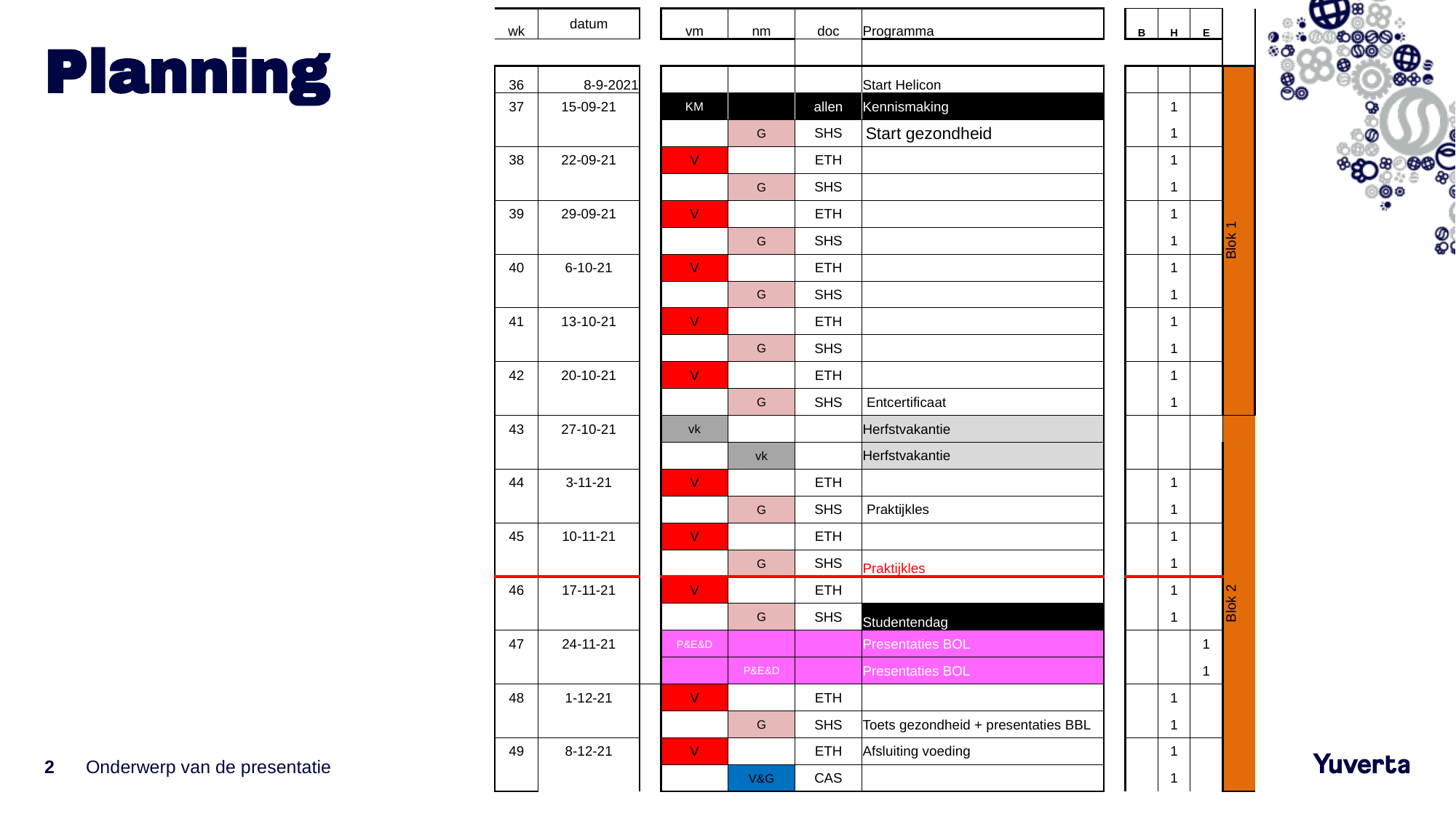

| wk | datum |  | vm | nm | doc | Programma |  | B | H | E |  |
| --- | --- | --- | --- | --- | --- | --- | --- | --- | --- | --- | --- |
|  |  |  |  |  |  |  |  |  |  |  |  |
| 36 | 8-9-2021 |  |  |  |  | Start Helicon |  |  |  |  | Blok 1 |
| 37 | 15-09-21 |  | KM |  | allen | Kennismaking |  |  | 1 |  |  |
|  |  |  |  | G | SHS | Start gezondheid |  |  | 1 |  |  |
| 38 | 22-09-21 |  | V |  | ETH |  |  |  | 1 |  |  |
|  |  |  |  | G | SHS |  |  |  | 1 |  |  |
| 39 | 29-09-21 |  | V |  | ETH |  |  |  | 1 |  |  |
|  |  |  |  | G | SHS |  |  |  | 1 |  |  |
| 40 | 6-10-21 |  | V |  | ETH |  |  |  | 1 |  |  |
|  |  |  |  | G | SHS |  |  |  | 1 |  |  |
| 41 | 13-10-21 |  | V |  | ETH |  |  |  | 1 |  |  |
|  |  |  |  | G | SHS |  |  |  | 1 |  |  |
| 42 | 20-10-21 |  | V |  | ETH |  |  |  | 1 |  |  |
|  |  |  |  | G | SHS | Entcertificaat |  |  | 1 |  |  |
| 43 | 27-10-21 |  | vk |  |  | Herfstvakantie |  |  |  |  | Blok 2 |
|  |  |  |  | vk |  | Herfstvakantie |  |  |  |  |  |
| 44 | 3-11-21 |  | V |  | ETH |  |  |  | 1 |  |  |
|  |  |  |  | G | SHS | Praktijkles |  |  | 1 |  |  |
| 45 | 10-11-21 |  | V |  | ETH |  |  |  | 1 |  |  |
|  |  |  |  | G | SHS | Praktijkles |  |  | 1 |  |  |
| 46 | 17-11-21 |  | V |  | ETH |  |  |  | 1 |  |  |
|  |  |  |  | G | SHS | Studentendag |  |  | 1 |  |  |
| 47 | 24-11-21 |  | P&E&D |  |  | Presentaties BOL |  |  |  | 1 |  |
|  |  |  |  | P&E&D |  | Presentaties BOL |  |  |  | 1 |  |
| 48 | 1-12-21 |  | V |  | ETH |  |  |  | 1 |  |  |
|  |  |  |  | G | SHS | Toets gezondheid + presentaties BBL |  |  | 1 |  |  |
| 49 | 8-12-21 |  | V |  | ETH | Afsluiting voeding |  |  | 1 |  |  |
|  |  |  |  | V&G | CAS |  |  |  | 1 |  |  |
# Planning
2
Onderwerp van de presentatie
4-3-2021